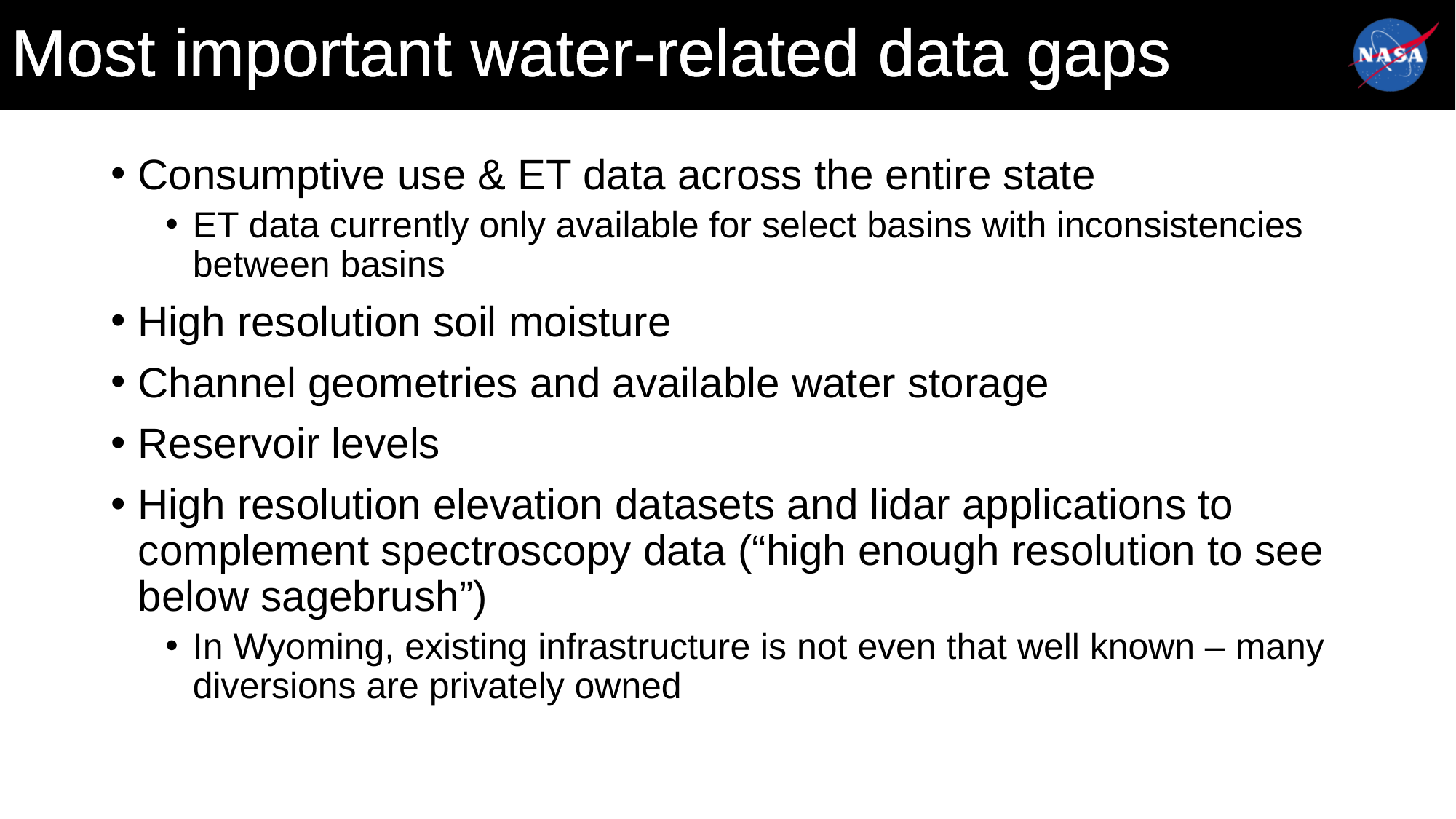

# Most important water-related data gaps
Consumptive use & ET data across the entire state
ET data currently only available for select basins with inconsistencies between basins
High resolution soil moisture
Channel geometries and available water storage
Reservoir levels
High resolution elevation datasets and lidar applications to complement spectroscopy data (“high enough resolution to see below sagebrush”)
In Wyoming, existing infrastructure is not even that well known – many diversions are privately owned